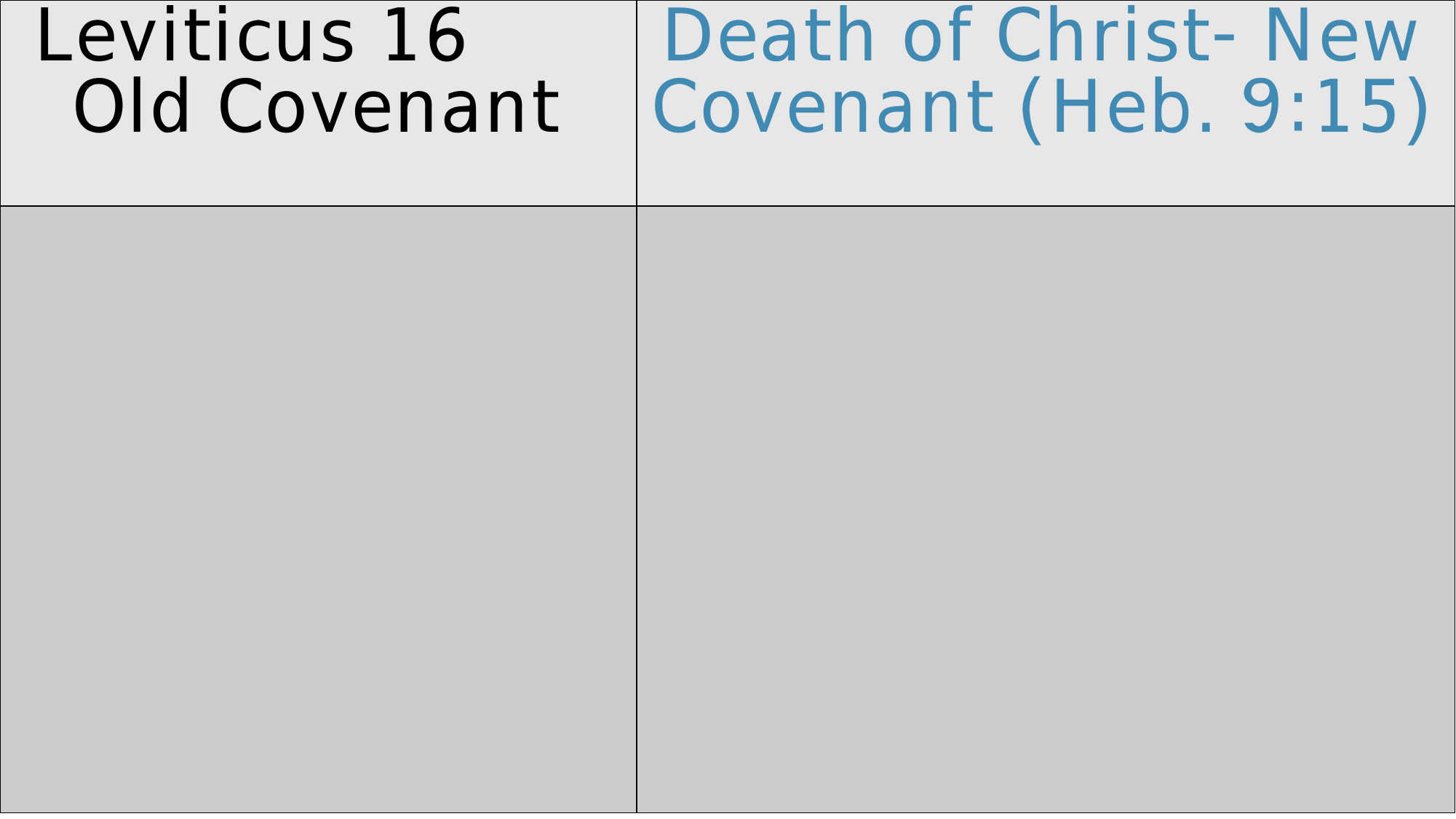

| Leviticus 16 Old Covenant | Death of Christ- New Covenant (Heb. 9:15) |
| --- | --- |
|  |  |